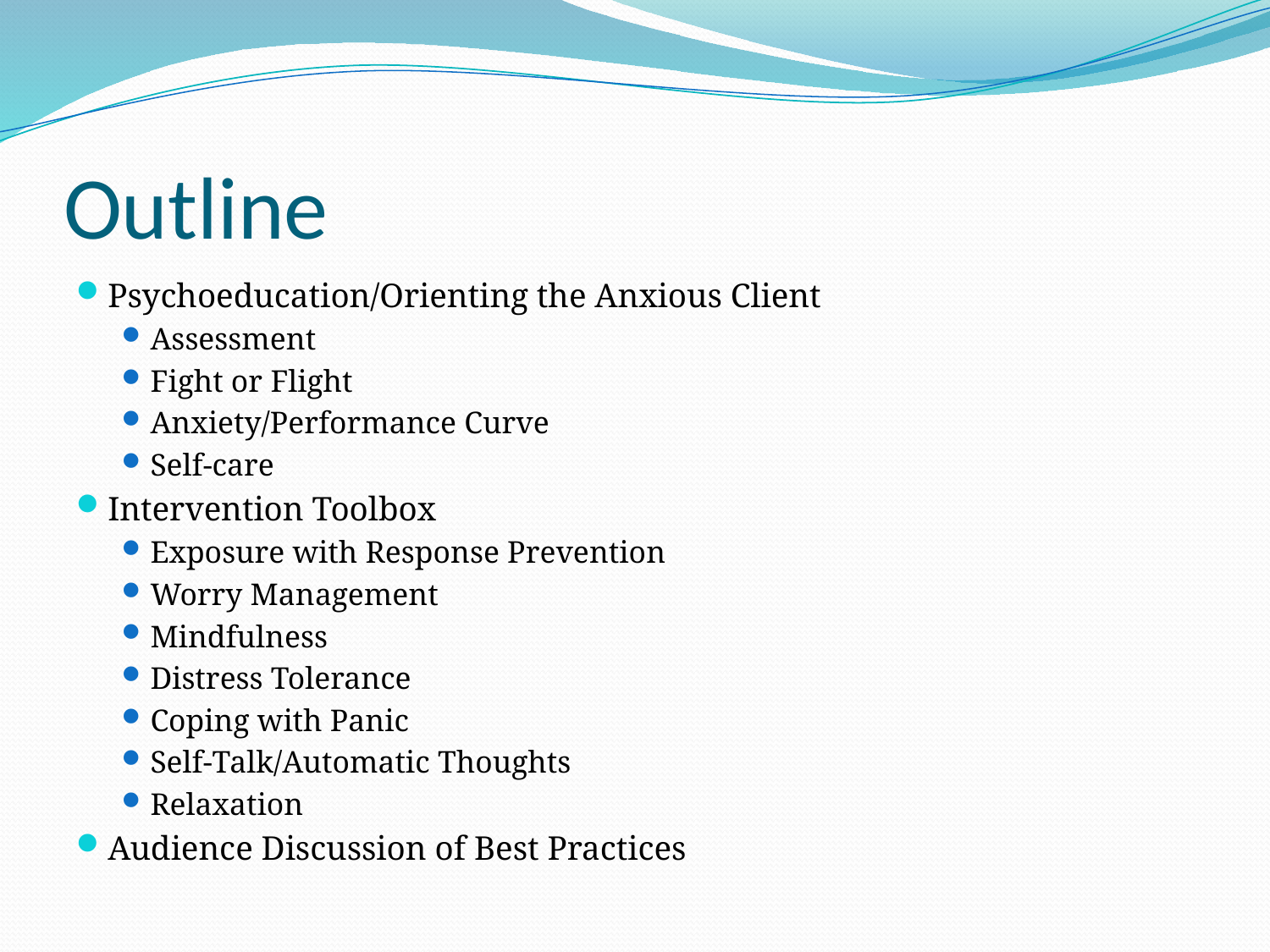

# Outline
Psychoeducation/Orienting the Anxious Client
Assessment
Fight or Flight
Anxiety/Performance Curve
Self-care
Intervention Toolbox
Exposure with Response Prevention
Worry Management
Mindfulness
Distress Tolerance
Coping with Panic
Self-Talk/Automatic Thoughts
Relaxation
Audience Discussion of Best Practices